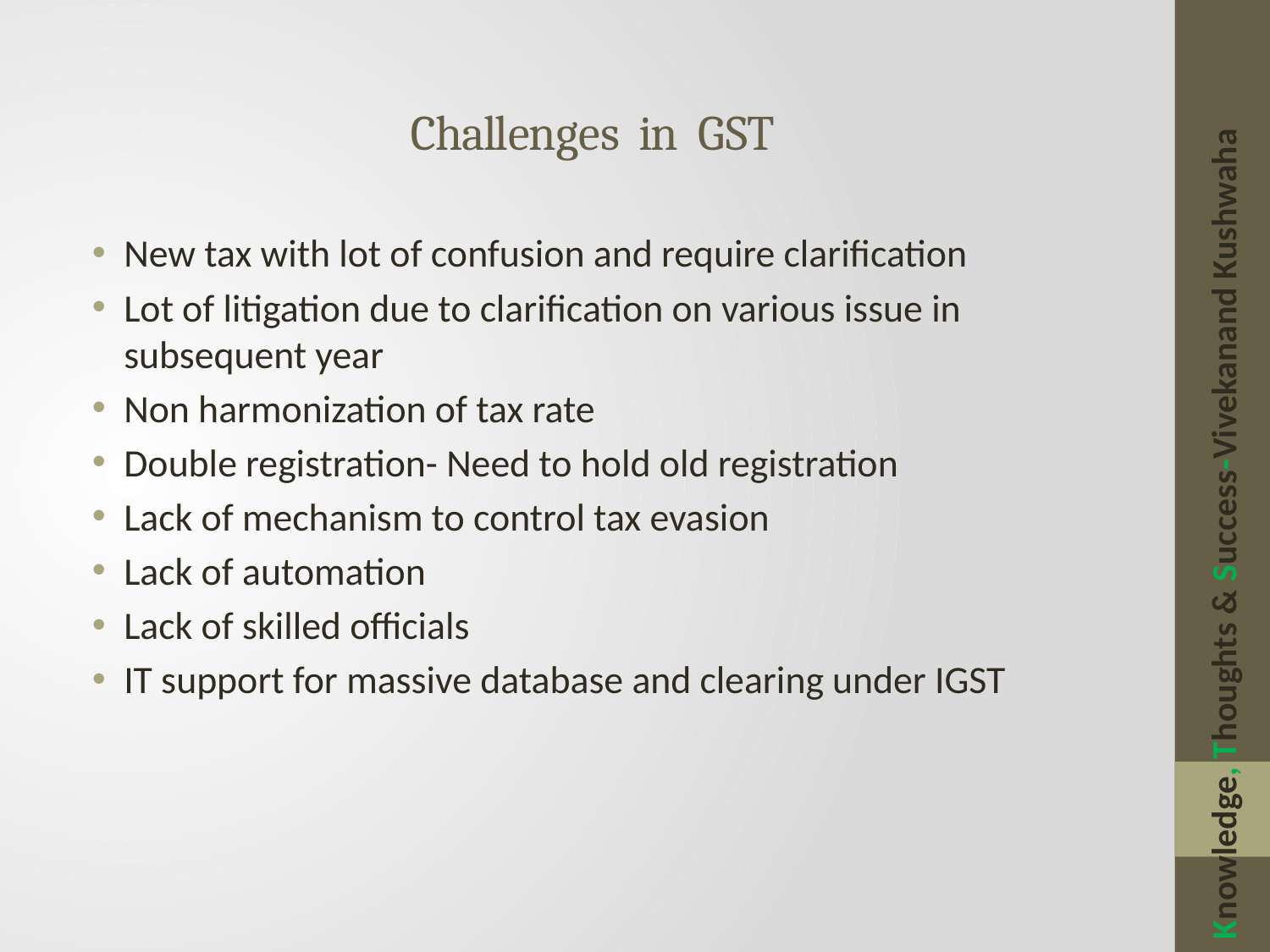

# Challenges in GST
New tax with lot of confusion and require clarification
Lot of litigation due to clarification on various issue in subsequent year
Non harmonization of tax rate
Double registration- Need to hold old registration
Lack of mechanism to control tax evasion
Lack of automation
Lack of skilled officials
IT support for massive database and clearing under IGST

Knowledge, Thoughts & Success-Vivekanand Kushwaha